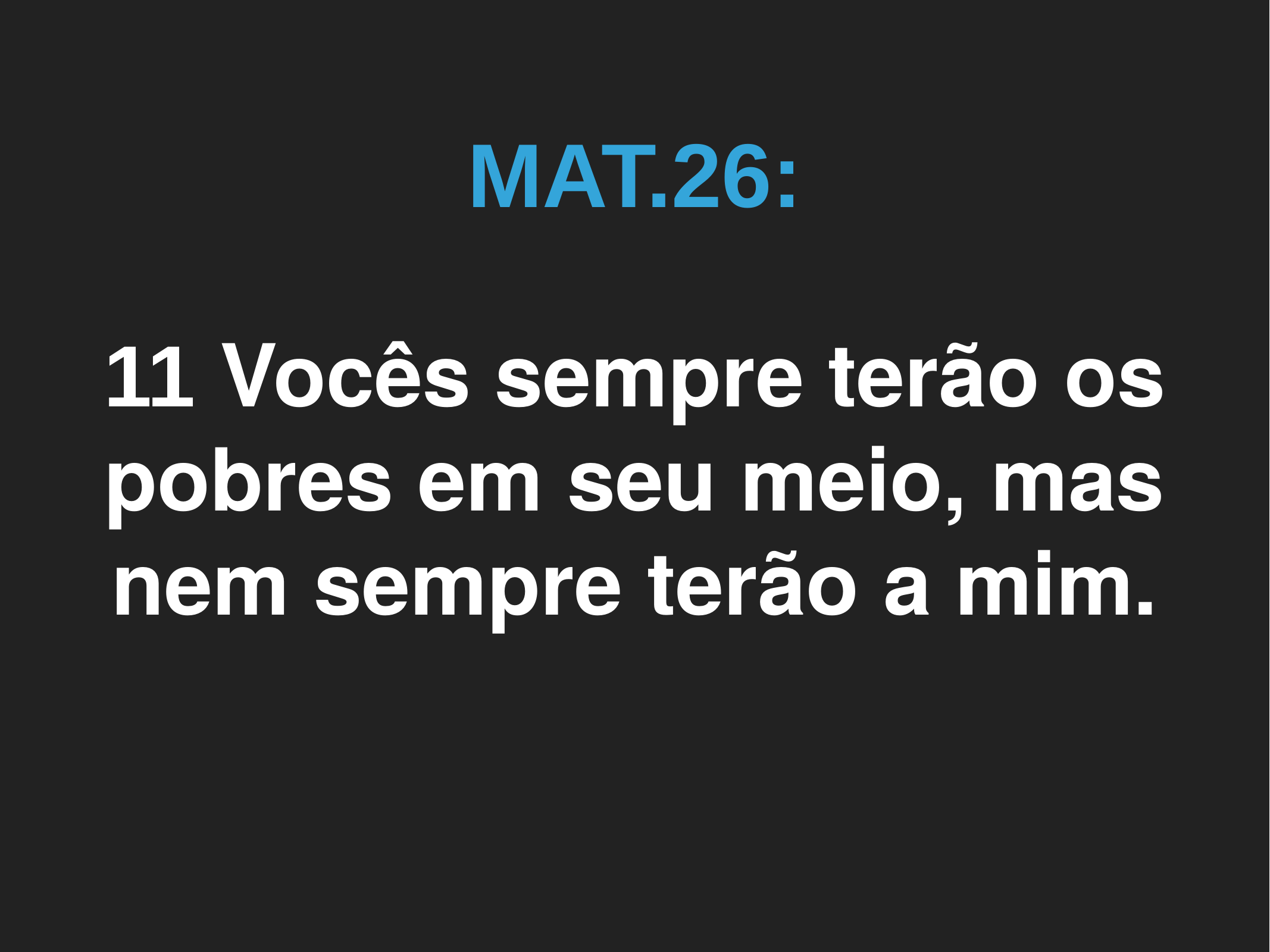

MAT.26:
11 Vocês sempre terão os pobres em seu meio, mas nem sempre terão a mim.